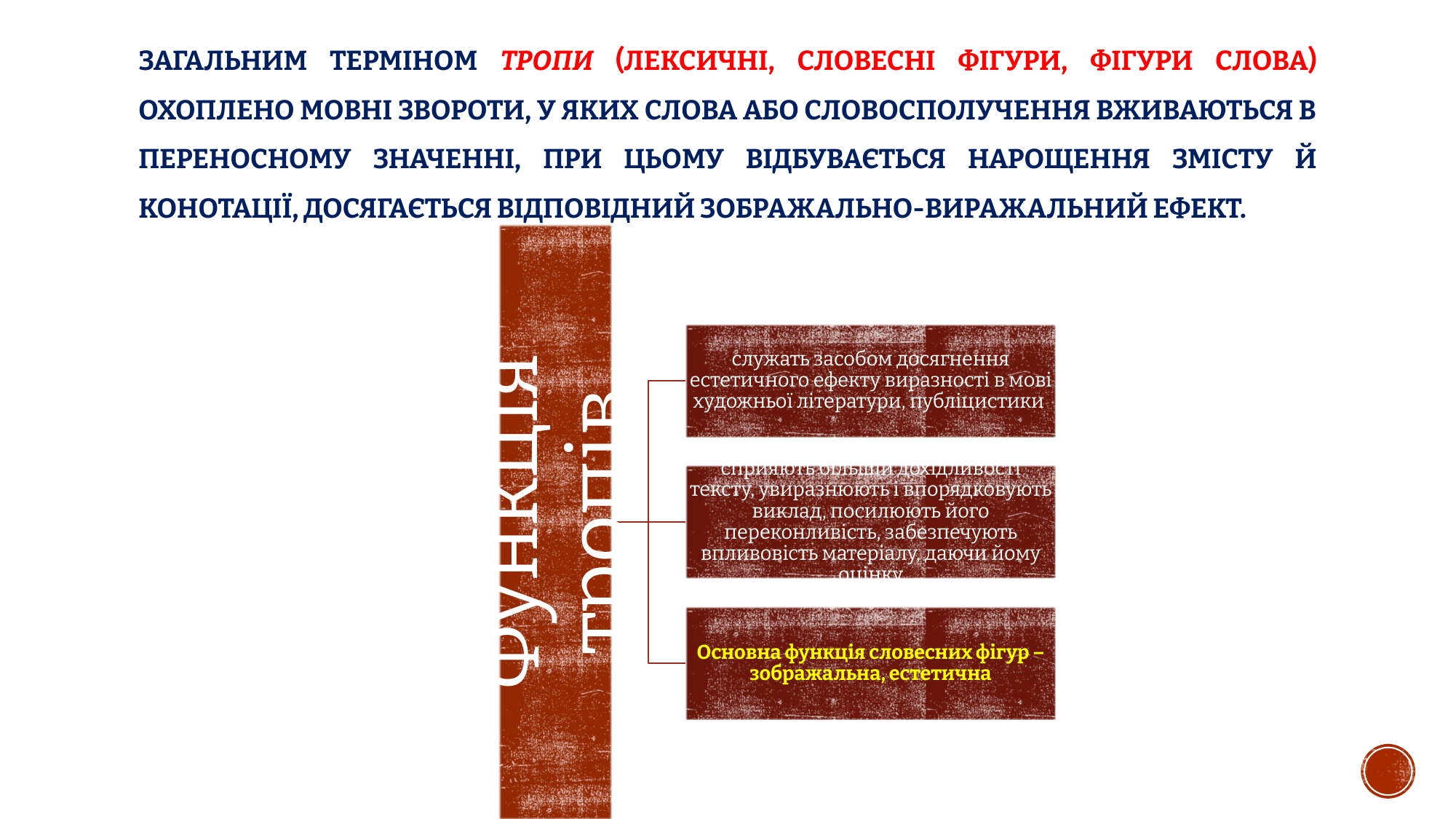

# Загальним терміном тропи (лексичні, словесні фігури, фігури слова) охоплено мовні звороти, у яких слова або словосполучення вживаються в переносному значенні, при цьому відбувається нарощення змісту й конотації, досягається відповідний зображально-виражальний ефект.

Функція тропів
служать засобом досягнення естетичного ефекту виразності в мові художньої літератури, публіцистики
сприяють більшій дохідливості тексту, увиразнюють і впорядковують виклад, посилюють його переконливість, забезпечують впливовість матеріалу, даючи йому оцінку
Основна функція словесних фігур – зображальна, естетична